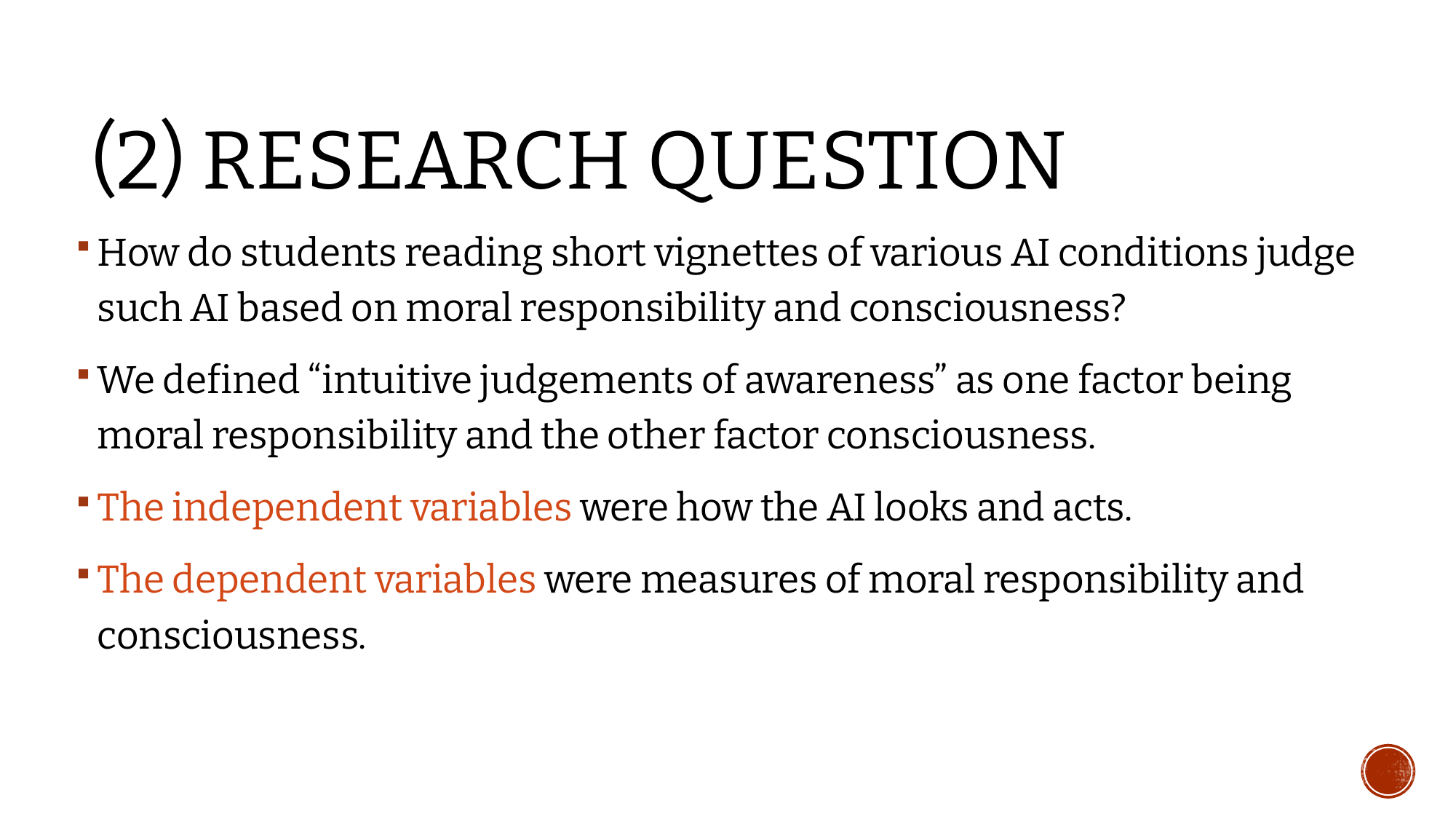

# (2) Research Question
How do students reading short vignettes of various AI conditions judge such AI based on moral responsibility and consciousness?
We defined “intuitive judgements of awareness” as one factor being moral responsibility and the other factor consciousness.
The independent variables were how the AI looks and acts.
The dependent variables were measures of moral responsibility and consciousness.